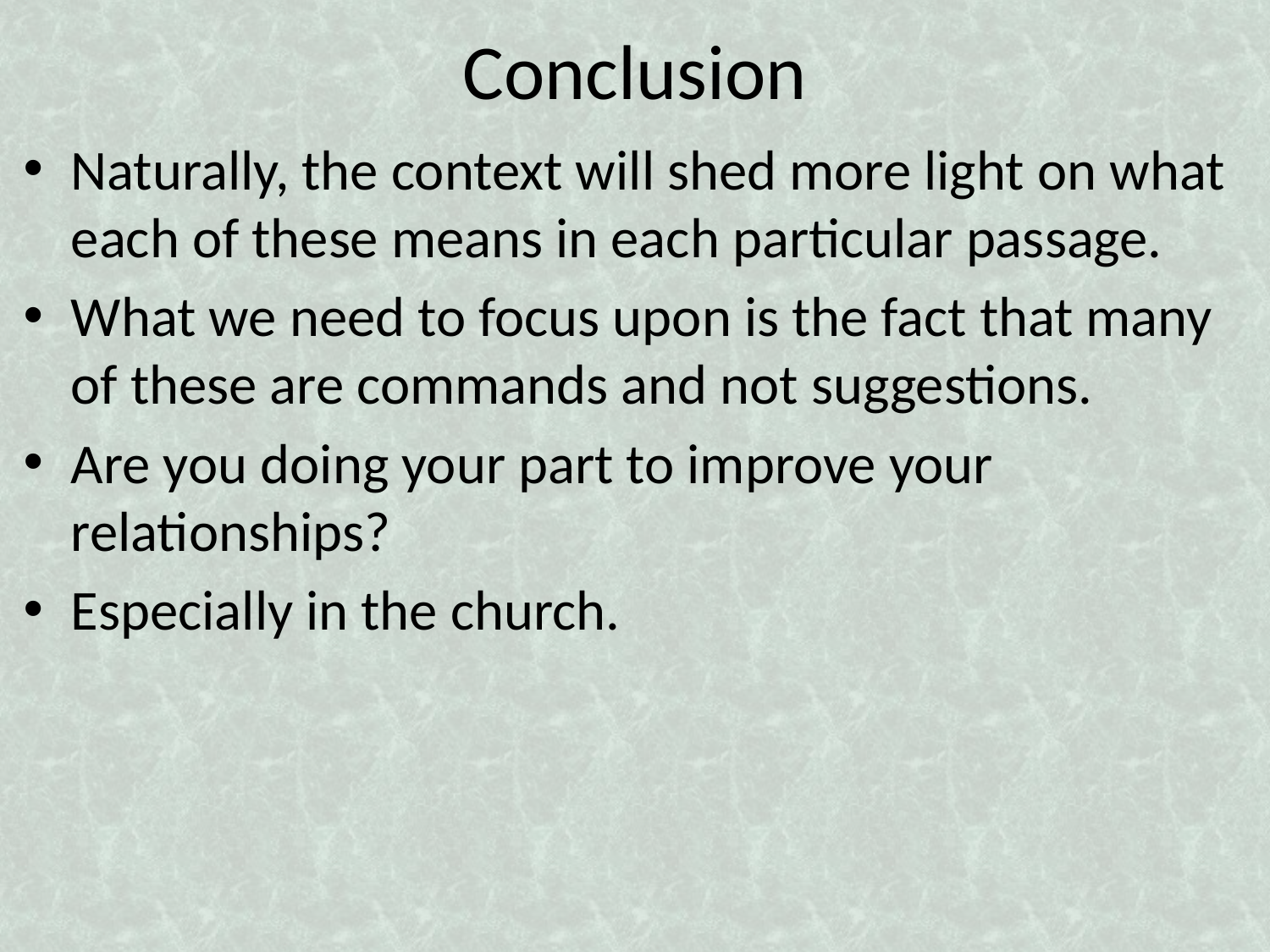

# Conclusion
Naturally, the context will shed more light on what each of these means in each particular passage.
What we need to focus upon is the fact that many of these are commands and not suggestions.
Are you doing your part to improve your relationships?
Especially in the church.